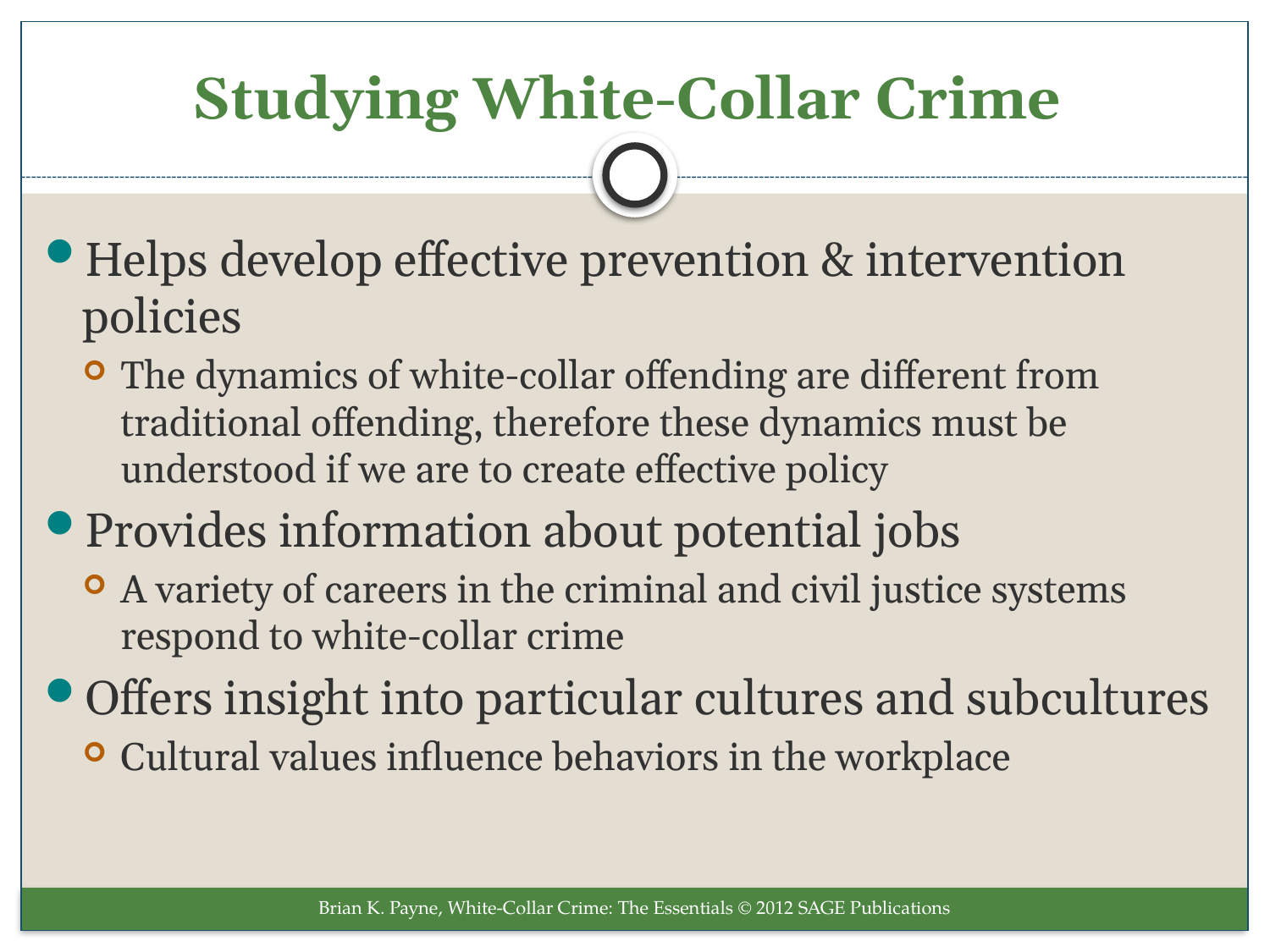

# Studying White-Collar Crime
Helps develop effective prevention & intervention policies
The dynamics of white-collar offending are different from traditional offending, therefore these dynamics must be understood if we are to create effective policy
Provides information about potential jobs
A variety of careers in the criminal and civil justice systems respond to white-collar crime
Offers insight into particular cultures and subcultures
Cultural values influence behaviors in the workplace
Brian K. Payne, White-Collar Crime: The Essentials © 2012 SAGE Publications